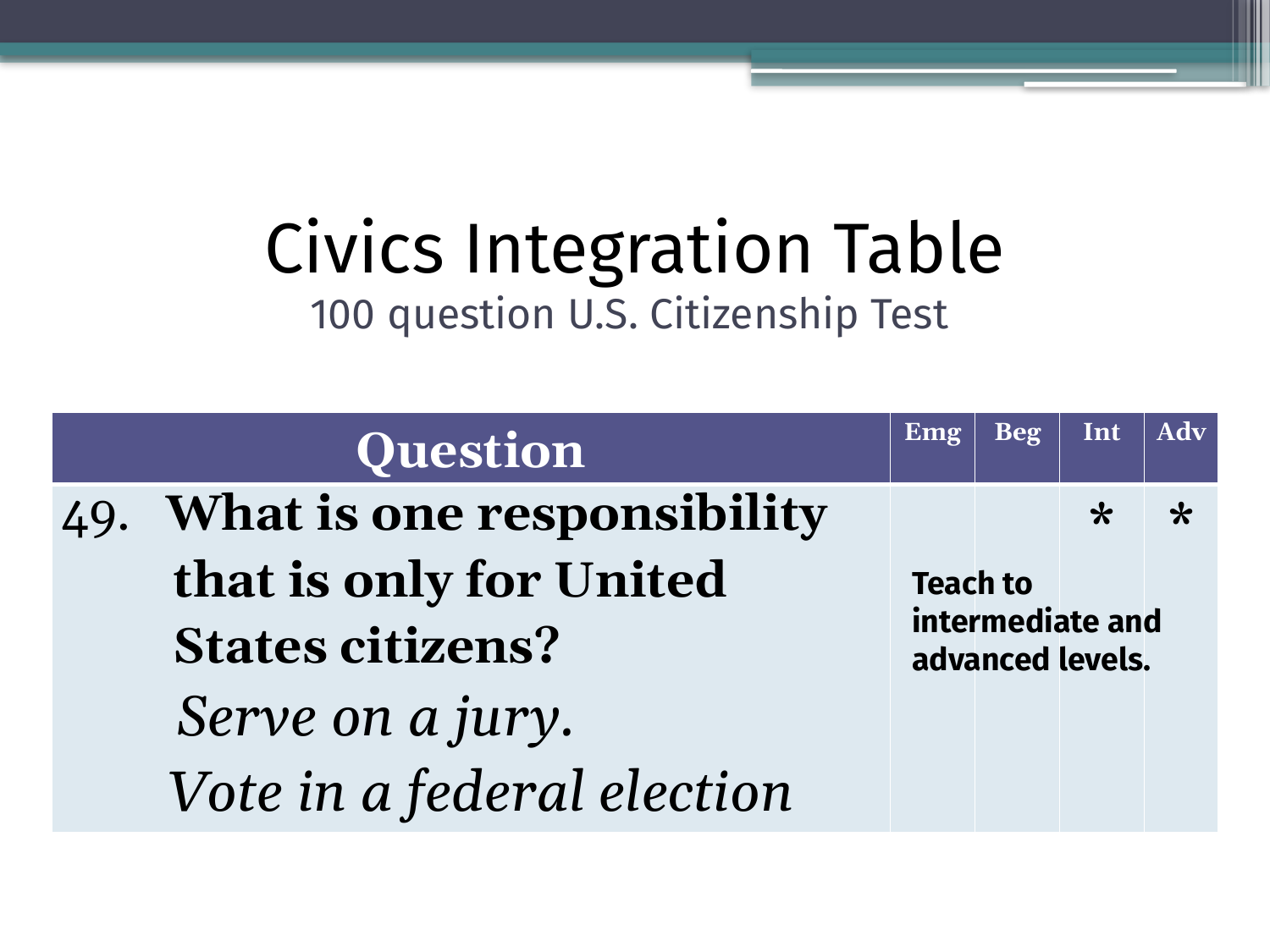

# Civics Integration Table 100 question U.S. Citizenship Test
| Question | Emg | Beg | Int | Adv |
| --- | --- | --- | --- | --- |
| 49. What is one responsibility that is only for United States citizens? Serve on a jury. Vote in a federal election |  |  | \* | \* |
Teach to intermediate and advanced levels.